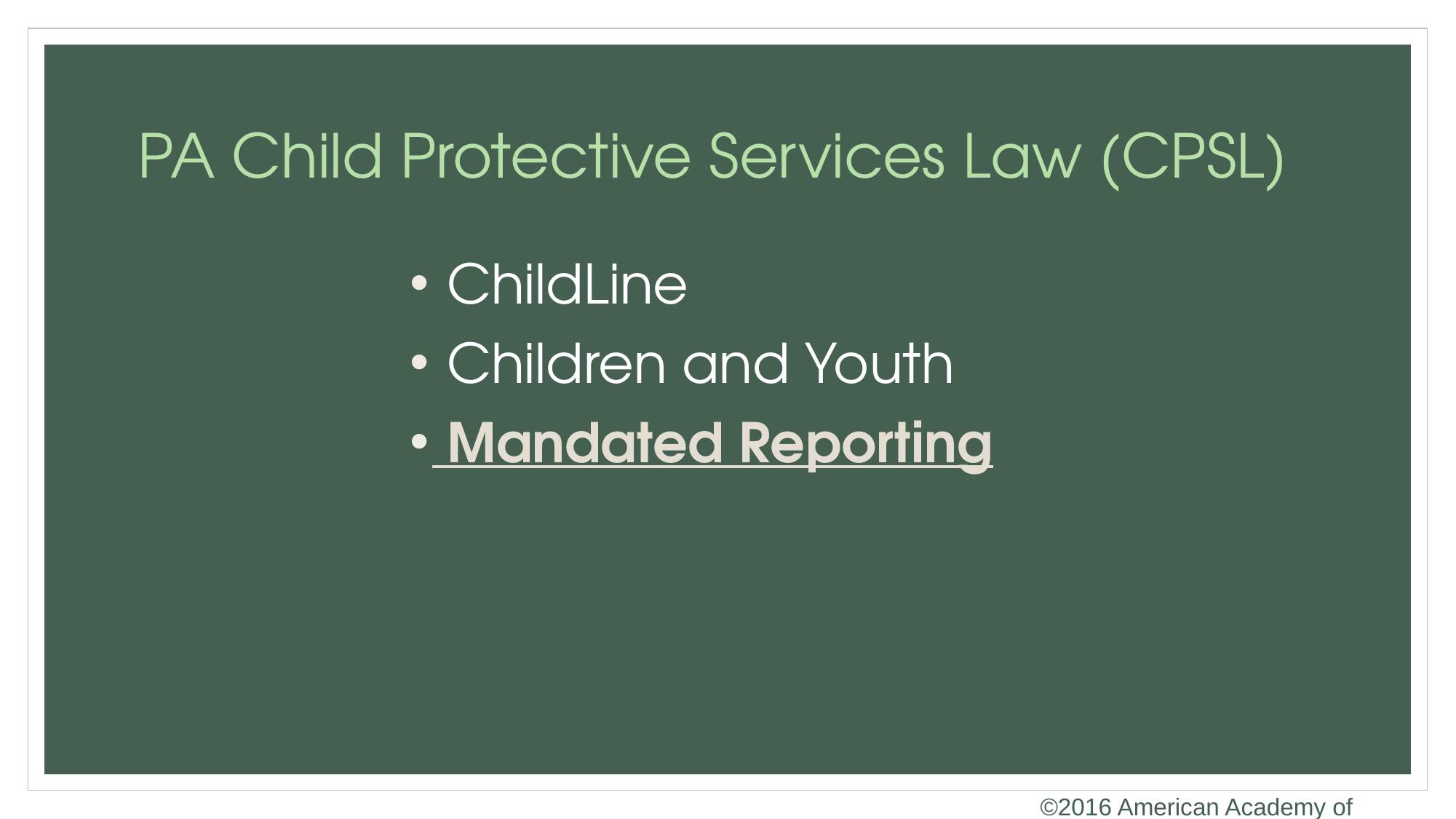

# PA Child Protective Services Law (CPSL)
 ChildLine
 Children and Youth
 Mandated Reporting
©2016 American Academy of Pediatrics